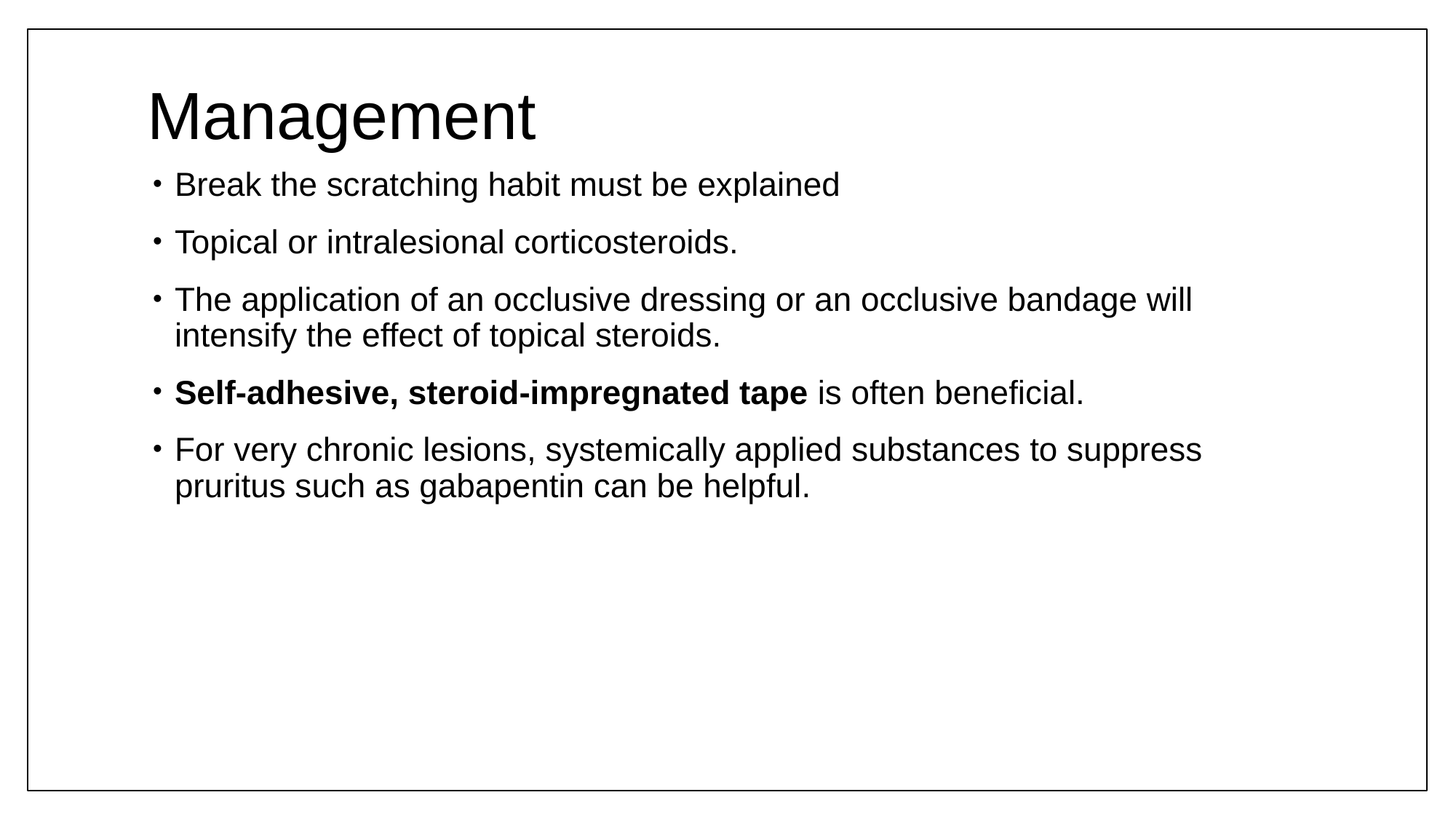

# Management
Break the scratching habit must be explained
Topical or intralesional corticosteroids.
The application of an occlusive dressing or an occlusive bandage will intensify the effect of topical steroids.
Self‐adhesive, steroid‐impregnated tape is often beneficial.
For very chronic lesions, systemically applied substances to suppress pruritus such as gabapentin can be helpful.